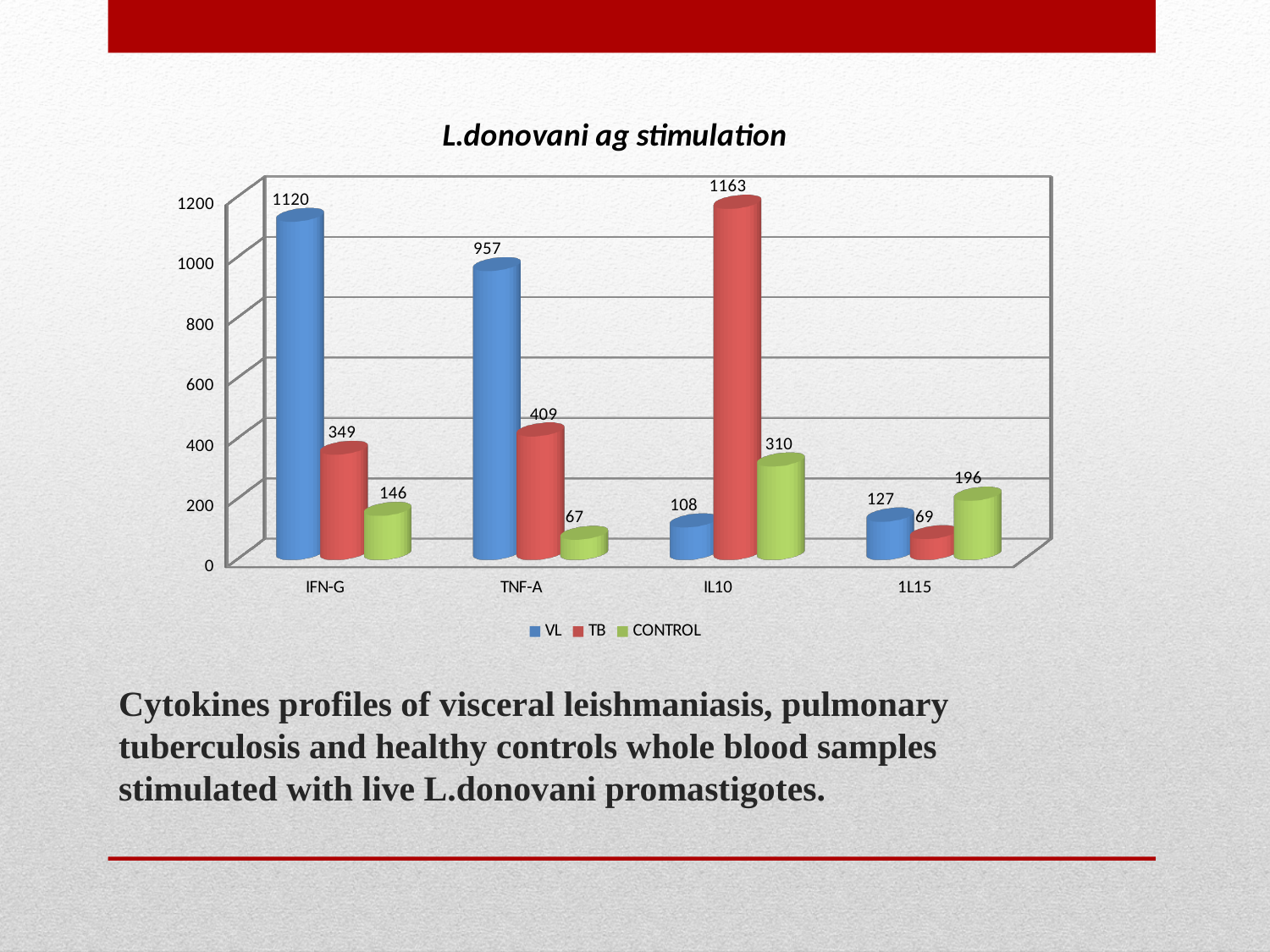

[unsupported chart]

# Cytokines profiles of visceral leishmaniasis, pulmonary tuberculosis and healthy controls whole blood samples stimulated with live L.donovani promastigotes.